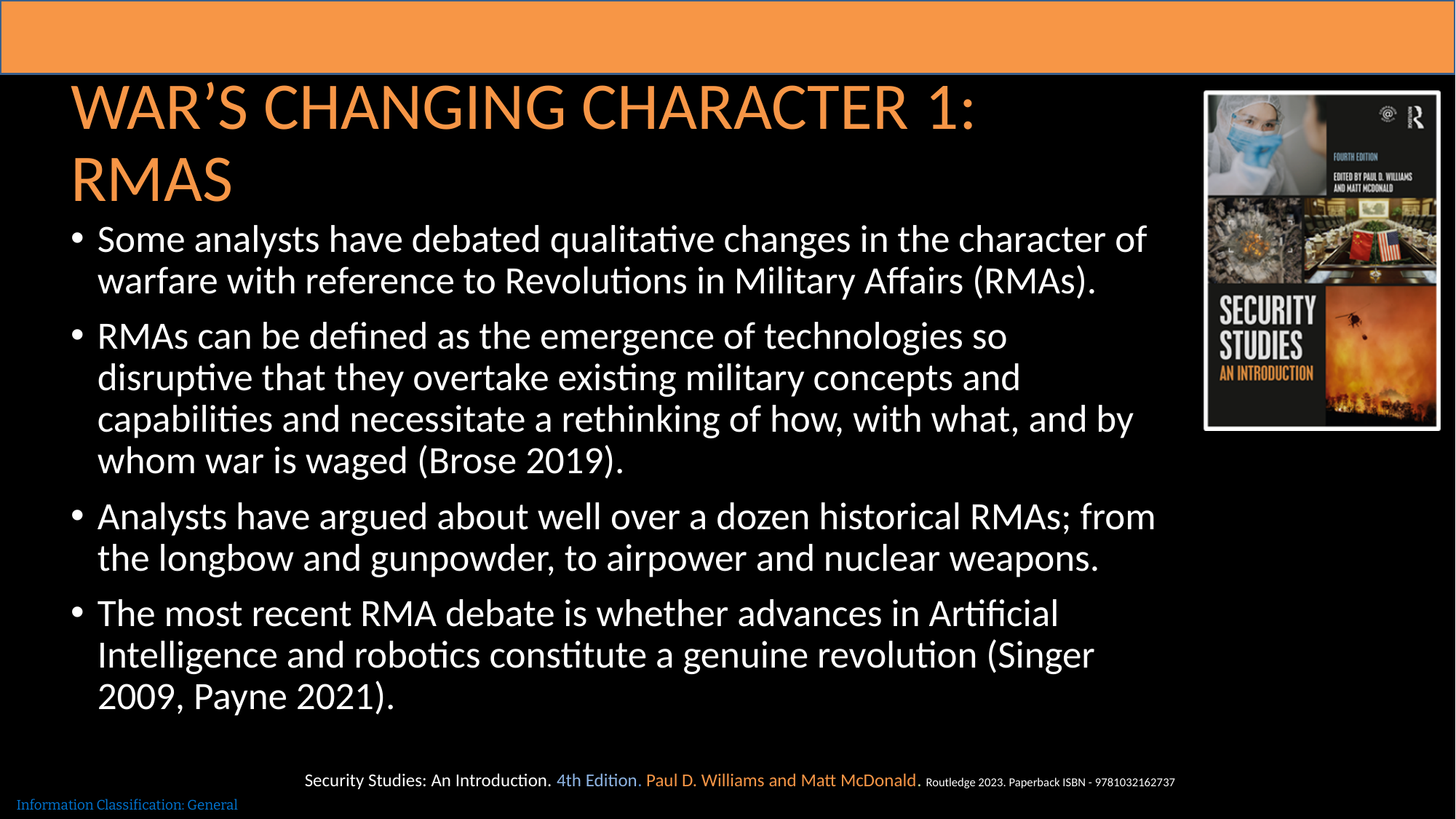

# War’s Changing Character 1: RMAs
Some analysts have debated qualitative changes in the character of warfare with reference to Revolutions in Military Affairs (RMAs).
RMAs can be defined as the emergence of technologies so disruptive that they overtake existing military concepts and capabilities and necessitate a rethinking of how, with what, and by whom war is waged (Brose 2019).
Analysts have argued about well over a dozen historical RMAs; from the longbow and gunpowder, to airpower and nuclear weapons.
The most recent RMA debate is whether advances in Artificial Intelligence and robotics constitute a genuine revolution (Singer 2009, Payne 2021).